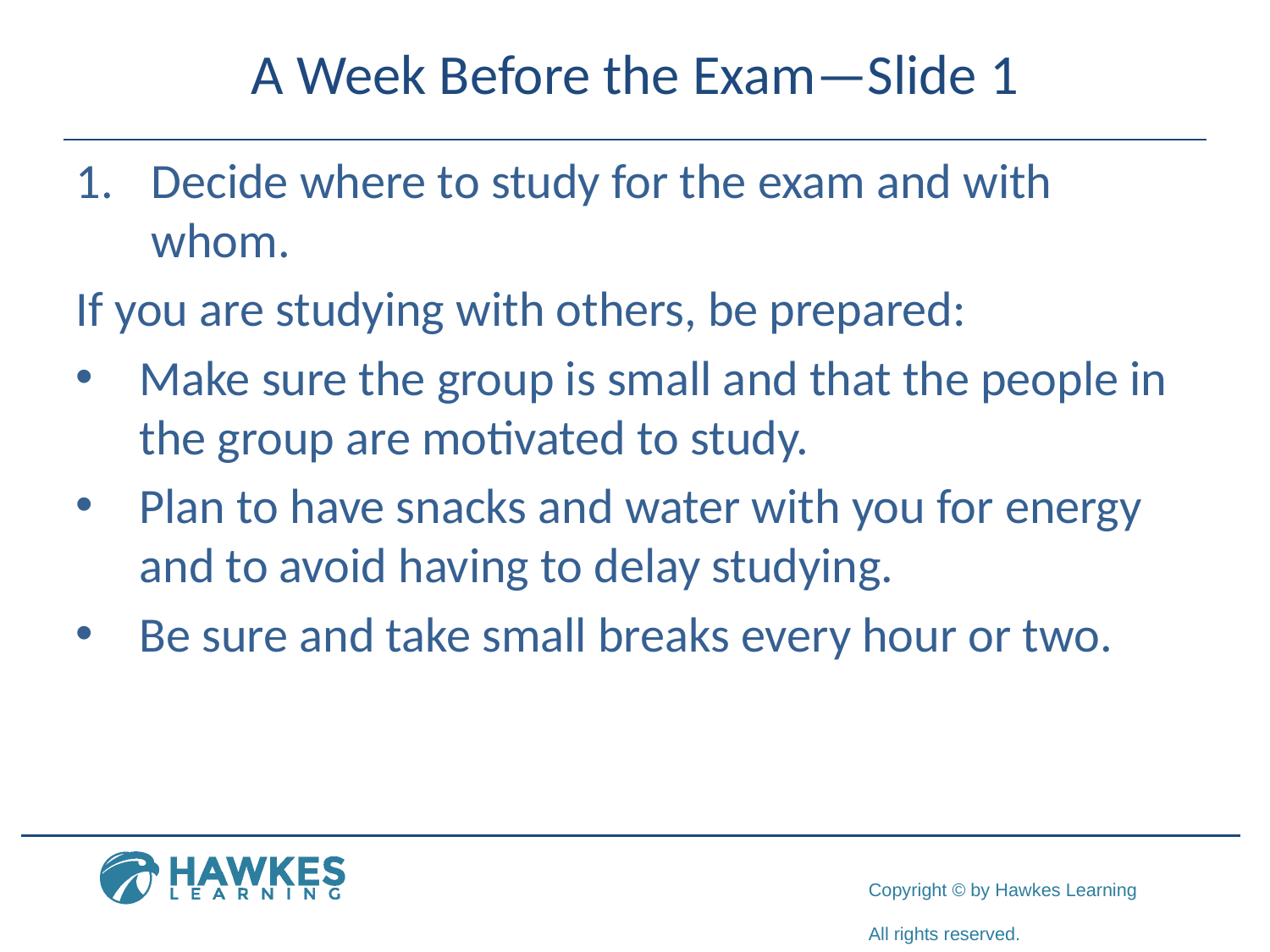

# A Week Before the Exam—Slide 1
1.	Decide where to study for the exam and with whom.
If you are studying with others, be prepared:
Make sure the group is small and that the people in the group are motivated to study.
Plan to have snacks and water with you for energy and to avoid having to delay studying.
Be sure and take small breaks every hour or two.